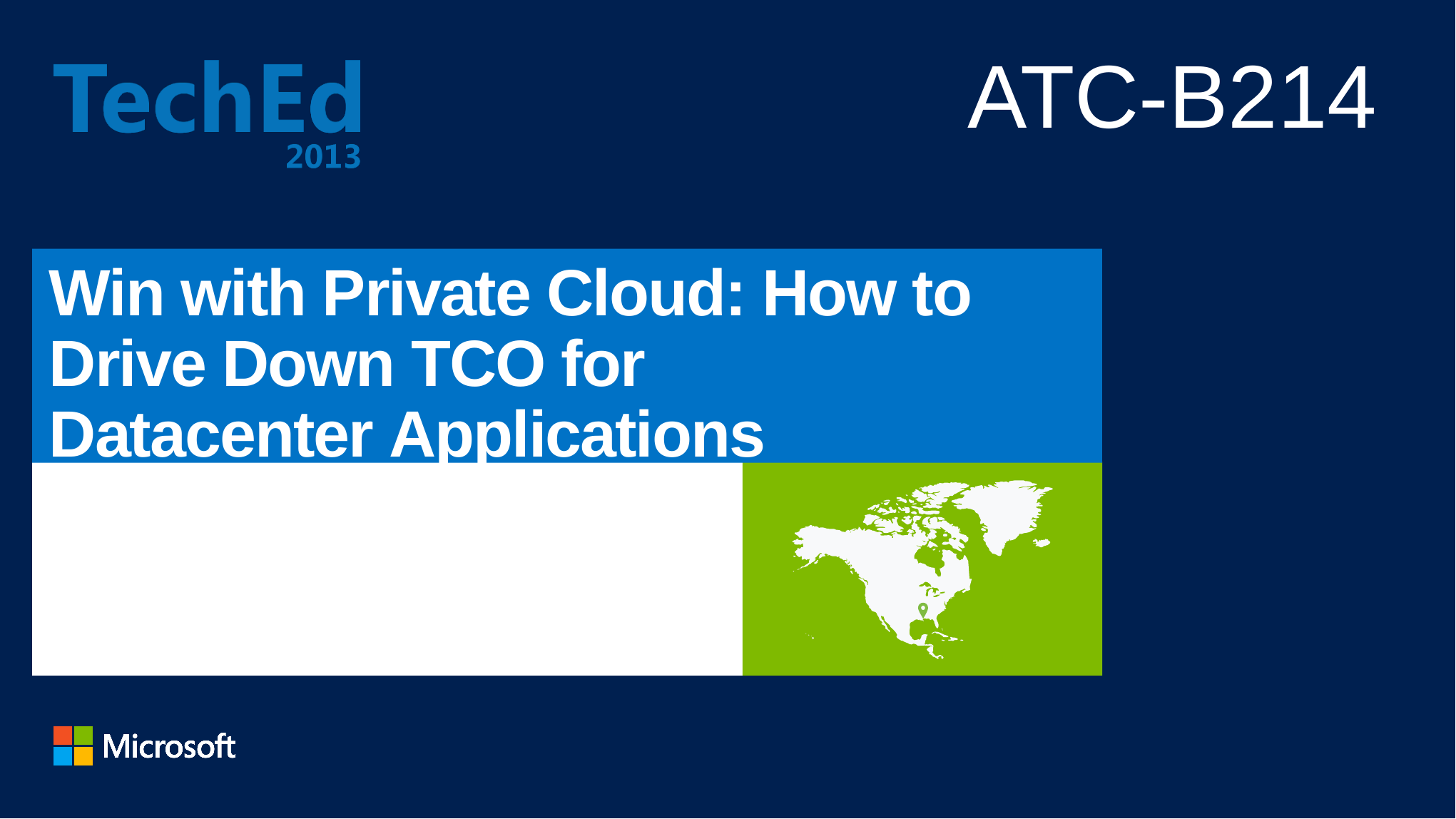

ATC-B214
# Win with Private Cloud: How to Drive Down TCO for Datacenter Applications

Ulrich Homann
Chief Architect, WW Enterprise Services
Microsoft Corp.